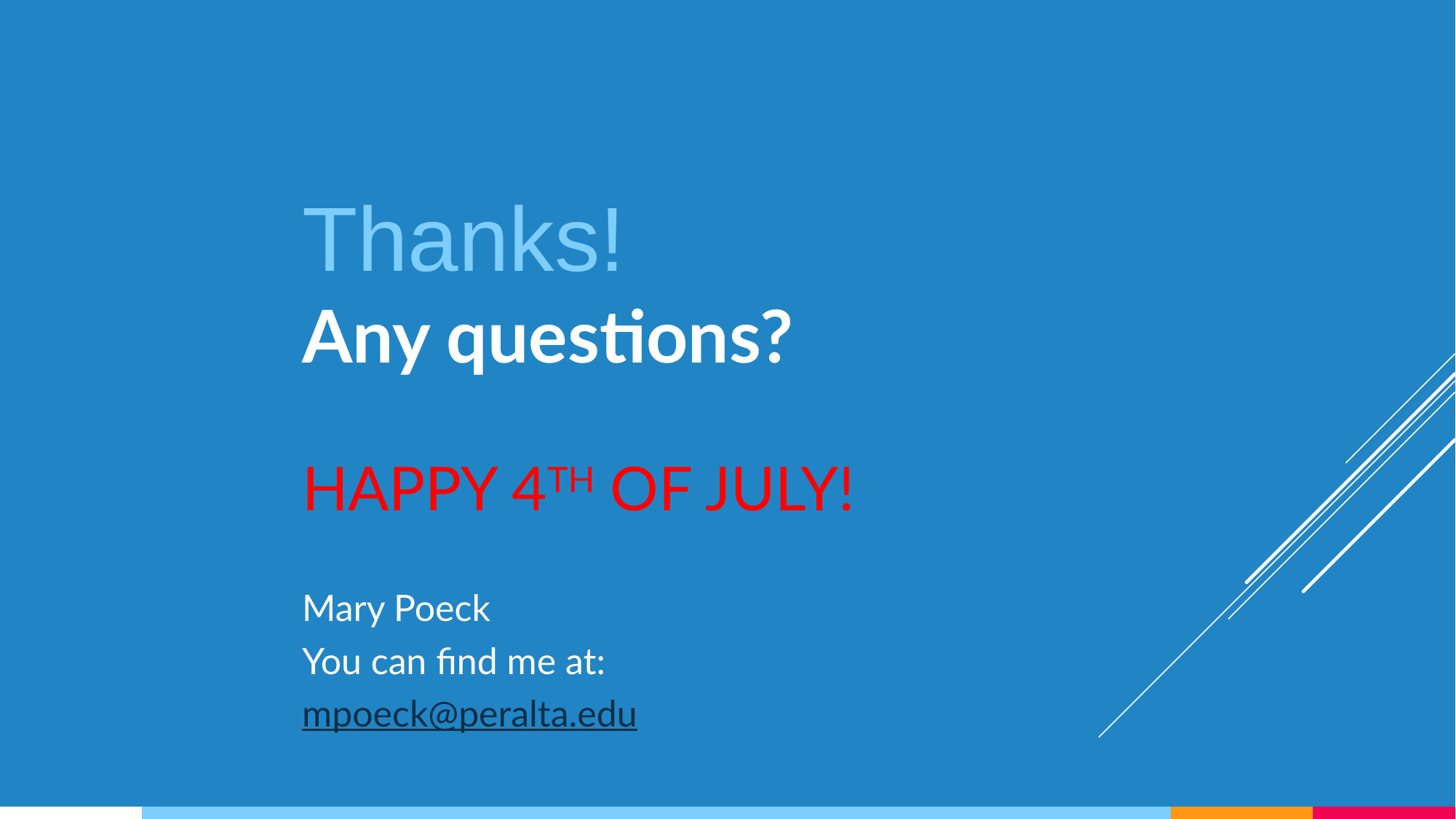

Thanks!
Any questions?

HAPPY 4TH OF JULY!

Mary Poeck
You can find me at:
mpoeck@peralta.edu